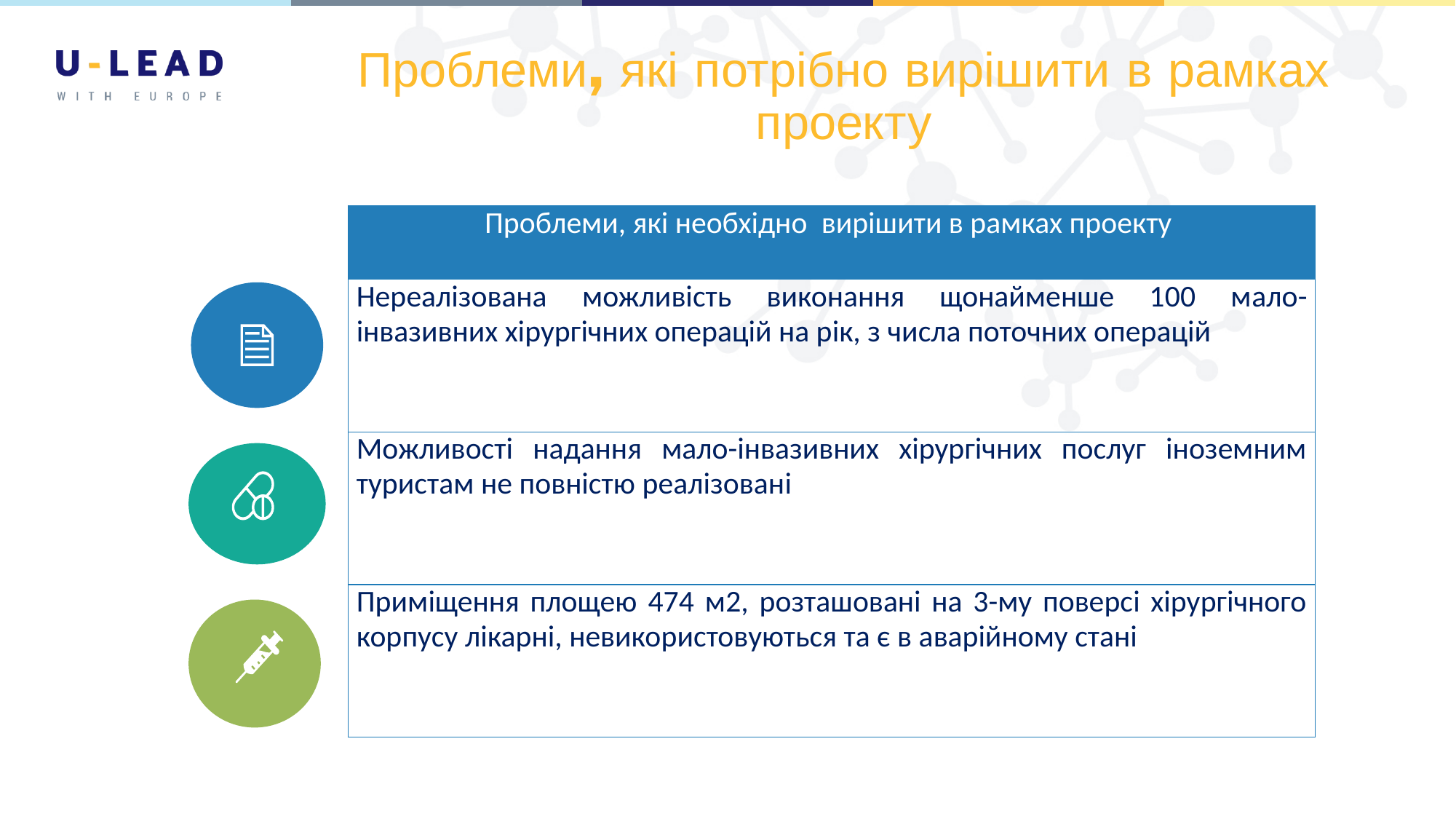

# Проблеми, які потрібно вирішити в рамках проекту
| Проблеми, які необхідно вирішити в рамках проекту |
| --- |
| Нереалізована можливість виконання щонайменше 100 мало-інвазивних хірургічних операцій на рік, з числа поточних операцій |
| Можливості надання мало-інвазивних хірургічних послуг іноземним туристам не повністю реалізовані |
| Приміщення площею 474 м2, розташовані на 3-му поверсі хірургічного корпусу лікарні, невикористовуються та є в аварійному стані |